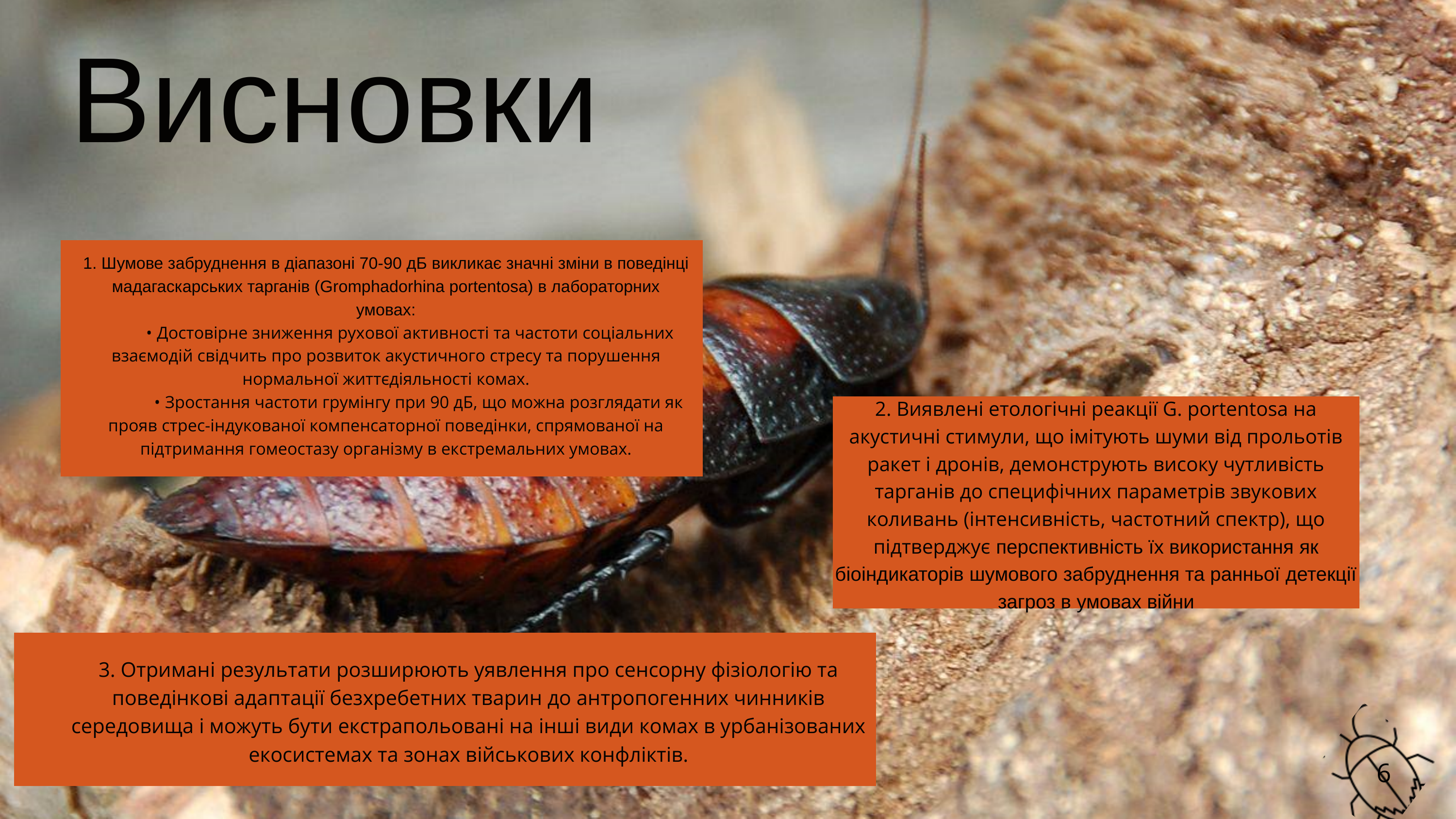

Висновки

1. Шумове забруднення в діапазоні 70-90 дБ викликає значні зміни в поведінці мадагаскарських тарганів (Gromphadorhina portentosa) в лабораторних умовах:
           • Достовірне зниження рухової активності та частоти соціальних взаємодій свідчить про розвиток акустичного стресу та порушення нормальної життєдіяльності комах.
               • Зростання частоти грумінгу при 90 дБ, що можна розглядати як прояв стрес-індукованої компенсаторної поведінки, спрямованої на підтримання гомеостазу організму в екстремальних умовах.

2. Виявлені етологічні реакції G. portentosa на акустичні стимули, що імітують шуми від прольотів ракет і дронів, демонструють високу чутливість тарганів до специфічних параметрів звукових коливань (інтенсивність, частотний спектр), що підтверджує перспективність їх використання як біоіндикаторів шумового забруднення та ранньої детекції загроз в умовах війни

3. Отримані результати розширюють уявлення про сенсорну фізіологію та поведінкові адаптації безхребетних тварин до антропогенних чинників середовища і можуть бути екстрапольовані на інші види комах в урбанізованих екосистемах та зонах військових конфліктів.

6